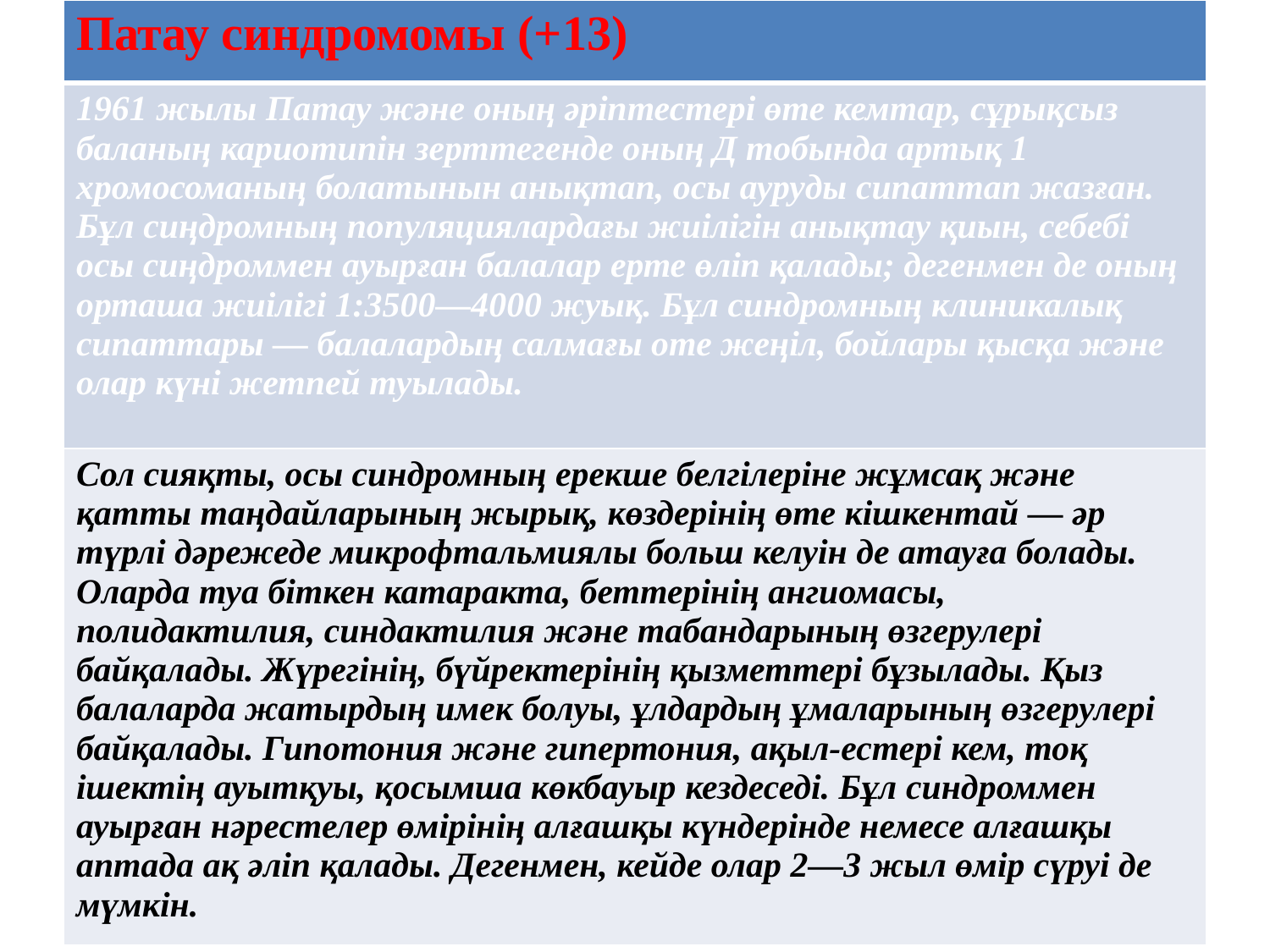

| Патау синдромомы (+13) |
| --- |
| 1961 жылы Патау және оның әріптестері өте кемтар, сұрықсыз баланың кариотипін зерттегенде оның Д тобында артық 1 хромосоманың болатынын анықтап, осы ауруды сипаттап жазған. Бұл сиңдромның популяциялардағы жиілігін анықтау қиын, себебі осы сиңдроммен ауырған балалар ерте өліп қалады; дегенмен де оның орташа жиілігі 1:3500—4000 жуық. Бұл синдромның клиникалық сипаттары — балалардың салмағы оте жеңіл, бойлары қысқа және олар күні жетпей туылады. |
| Сол сияқты, осы синдромның ерекше белгілеріне жұмсақ және қатты таңдайларының жырық, көздерінің өте кішкентай — әр түрлі дәрежеде микрофтальмиялы больш келуін де атауға болады. Оларда туа біткен катаракта, беттерінің ангиомасы, полидактилия, синдактилия және табандарының өзгерулері байқалады. Жүрегінің, бүйректерінің қызметтері бұзылады. Қыз балаларда жатырдың имек болуы, ұлдардың ұмаларының өзгерулері байқалады. Гипотония және гипертония, ақыл-естері кем, тоқ ішектің ауытқуы, қосымша көкбауыр кездеседі. Бұл синдроммен ауырған нәрестелер өмірінің алғашқы күндерінде немесе алғашқы аптада ақ әліп қалады. Дегенмен, кейде олар 2—3 жыл өмір сүруі де мүмкін. |
#